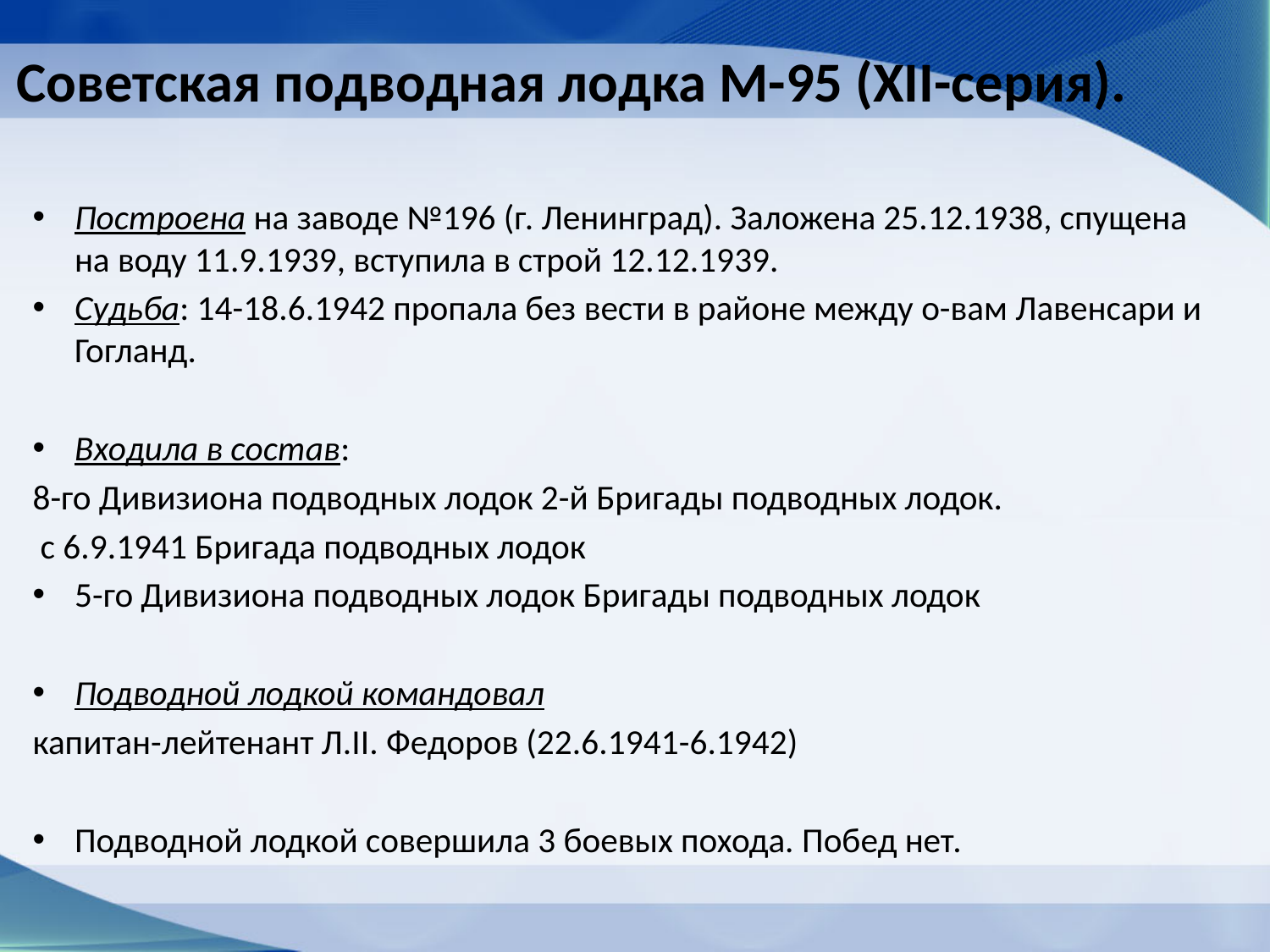

# Советская подводная лодка М-95 (XII-серия).
Построена на заводе №196 (г. Ленинград). Заложена 25.12.1938, спущена на воду 11.9.1939, вступила в строй 12.12.1939.
Судьба: 14-18.6.1942 пропала без вести в районе между о-вам Лавенсари и Гогланд.

Входила в состав:
8-го Дивизиона подводных лодок 2-й Бригады подводных лодок.
 с 6.9.1941 Бригада подводных лодок
5-го Дивизиона подводных лодок Бригады подводных лодок

Подводной лодкой командовал
капитан-лейтенант Л.II. Федоров (22.6.1941-6.1942)

Подводной лодкой совершила 3 боевых похода. Побед нет.